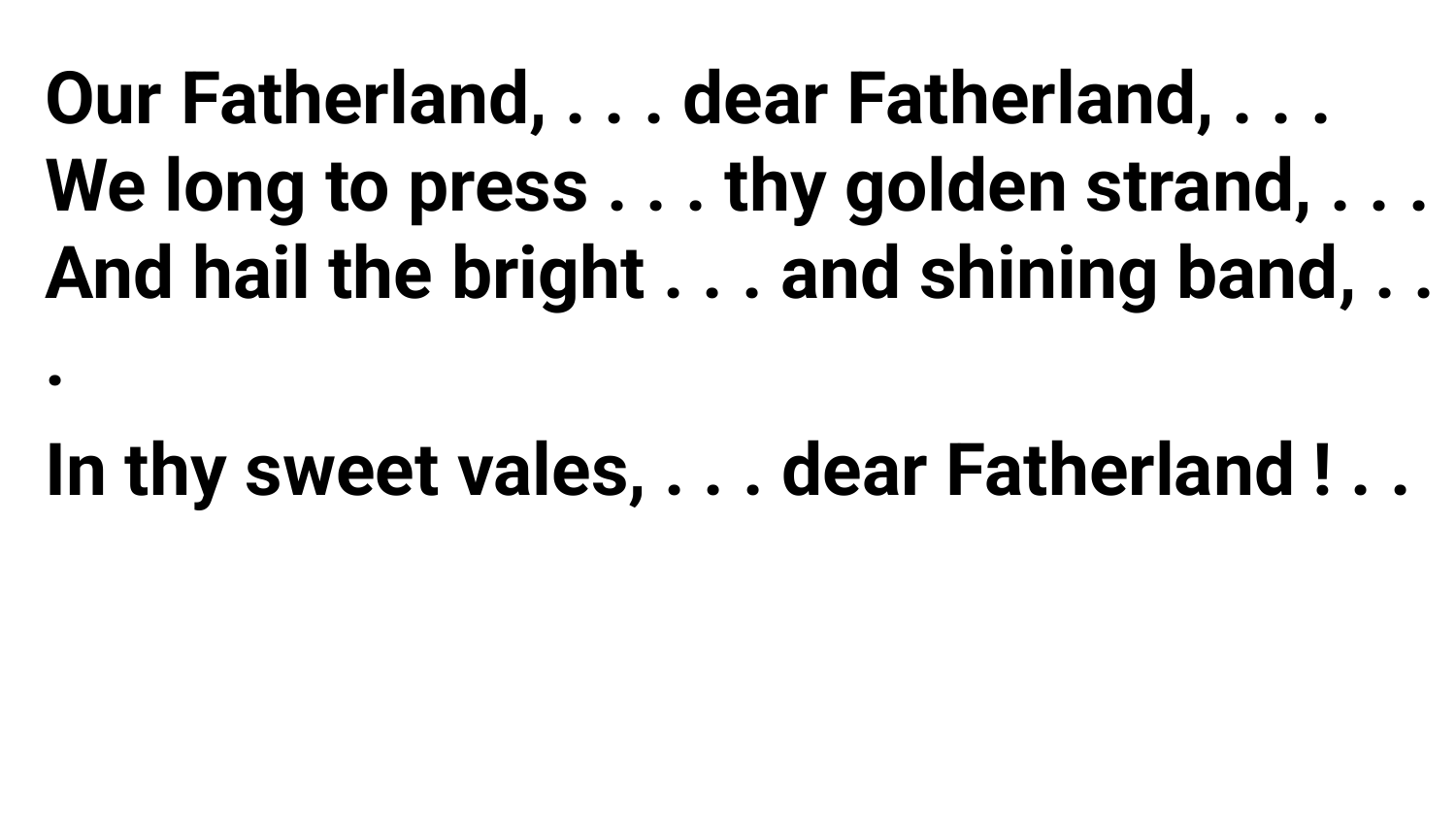

Our Fatherland, . . . dear Fatherland, . . .
We long to press . . . thy golden strand, . . .
And hail the bright . . . and shining band, . . .
In thy sweet vales, . . . dear Fatherland ! . .